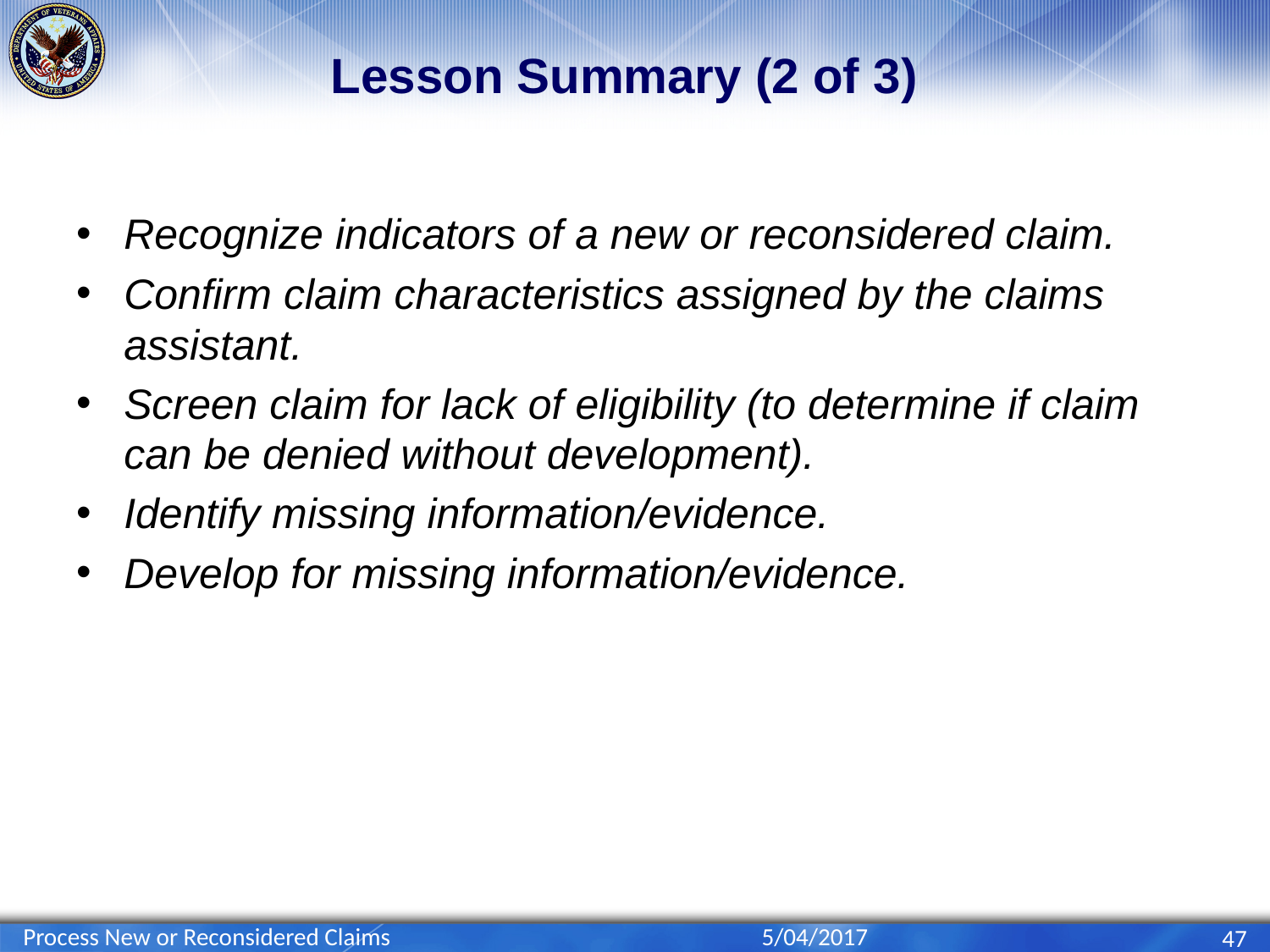

# Lesson Summary (2 of 3)
Recognize indicators of a new or reconsidered claim.
Confirm claim characteristics assigned by the claims assistant.
Screen claim for lack of eligibility (to determine if claim can be denied without development).
Identify missing information/evidence.
Develop for missing information/evidence.
Process New or Reconsidered Claims
5/04/2017
47